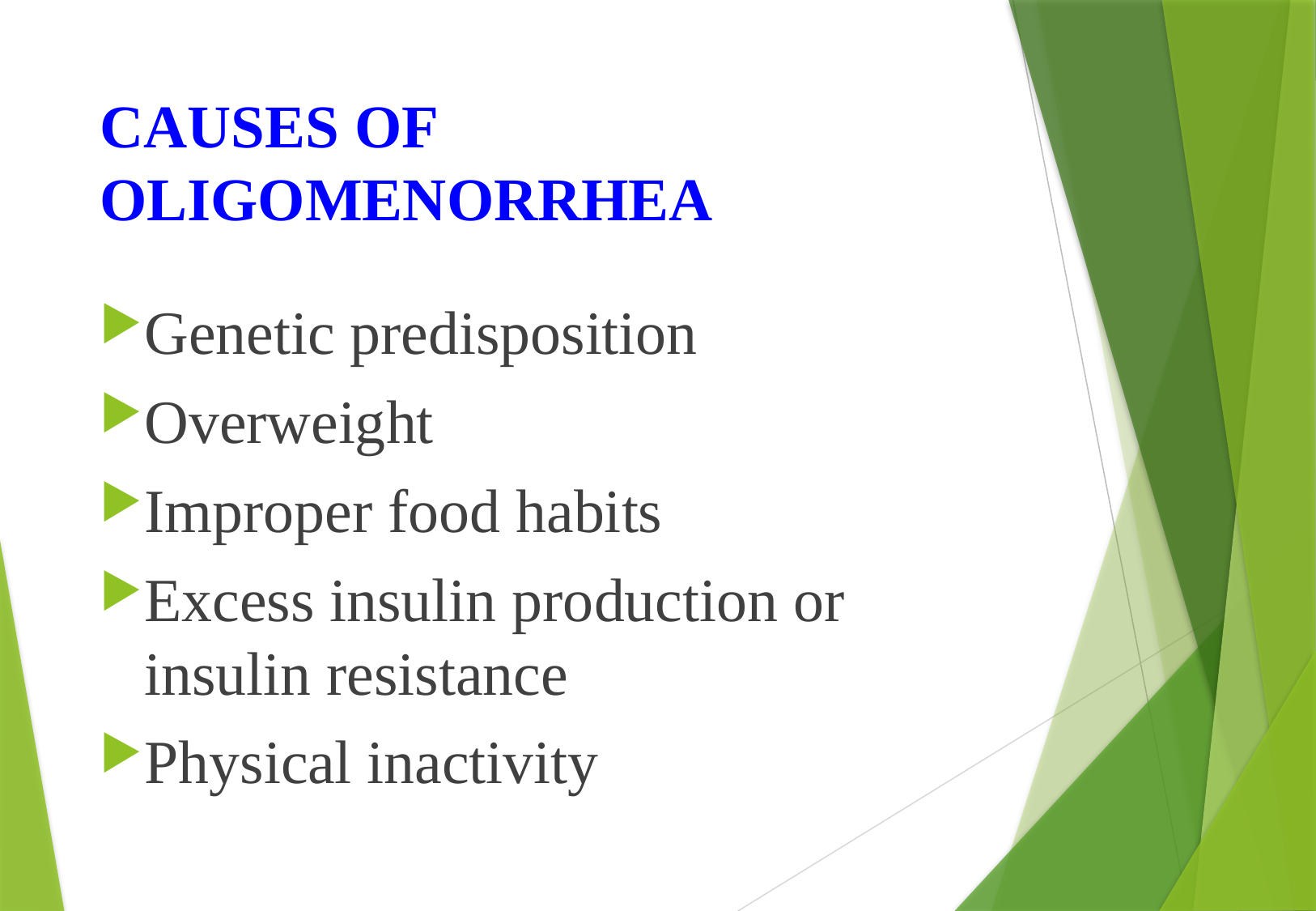

# CAUSES OF OLIGOMENORRHEA
Genetic predisposition
Overweight
Improper food habits
Excess insulin production or insulin resistance
Physical inactivity